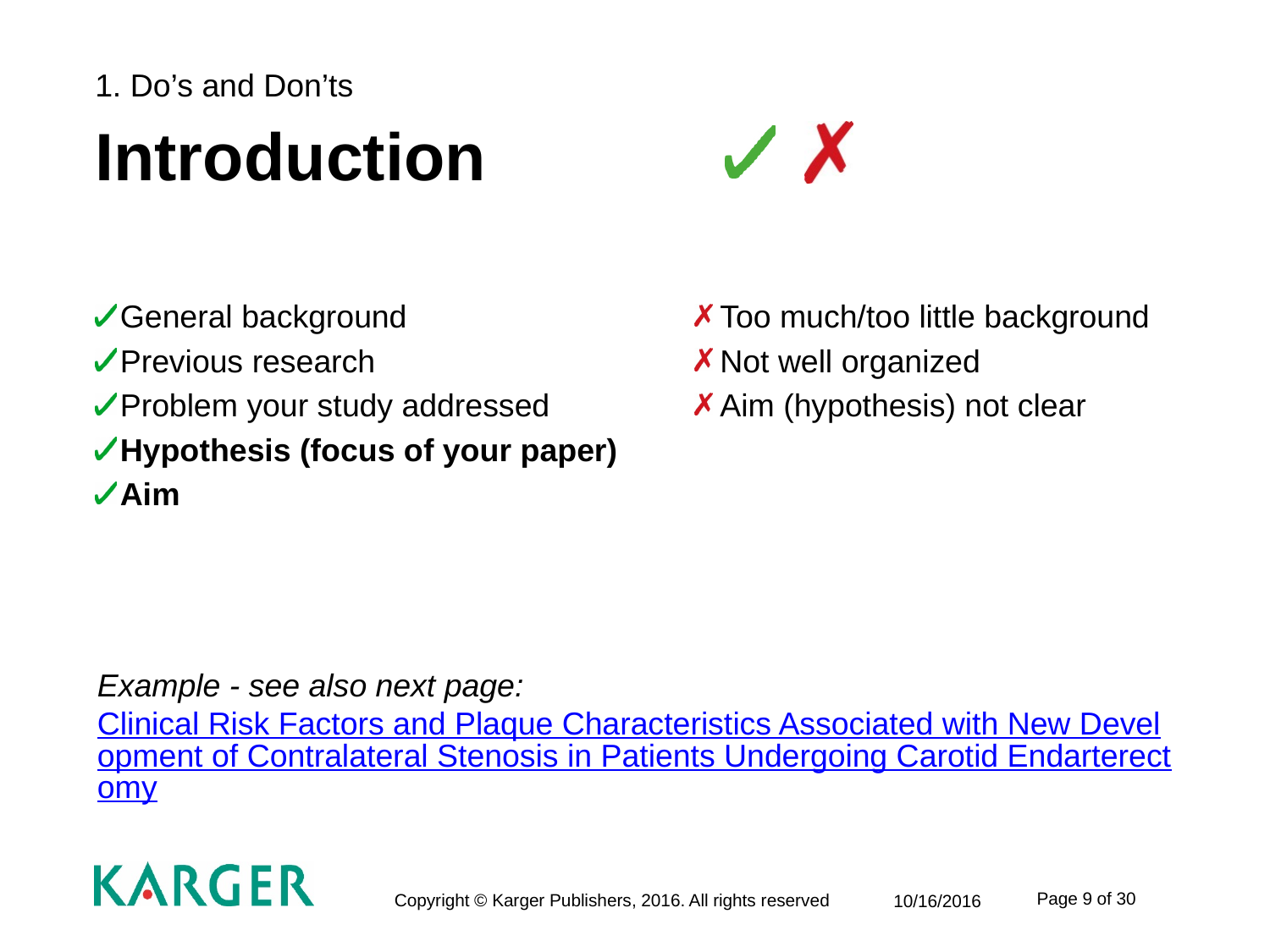

# 1. Do’s and Don’ts
Introduction

General background
Previous research
Problem your study addressed
Hypothesis (focus of your paper)
Aim

Too much/too little background
Not well organized
Aim (hypothesis) not clear
Example - see also next page:
Clinical Risk Factors and Plaque Characteristics Associated with New Development of Contralateral Stenosis in Patients Undergoing Carotid Endarterectomy